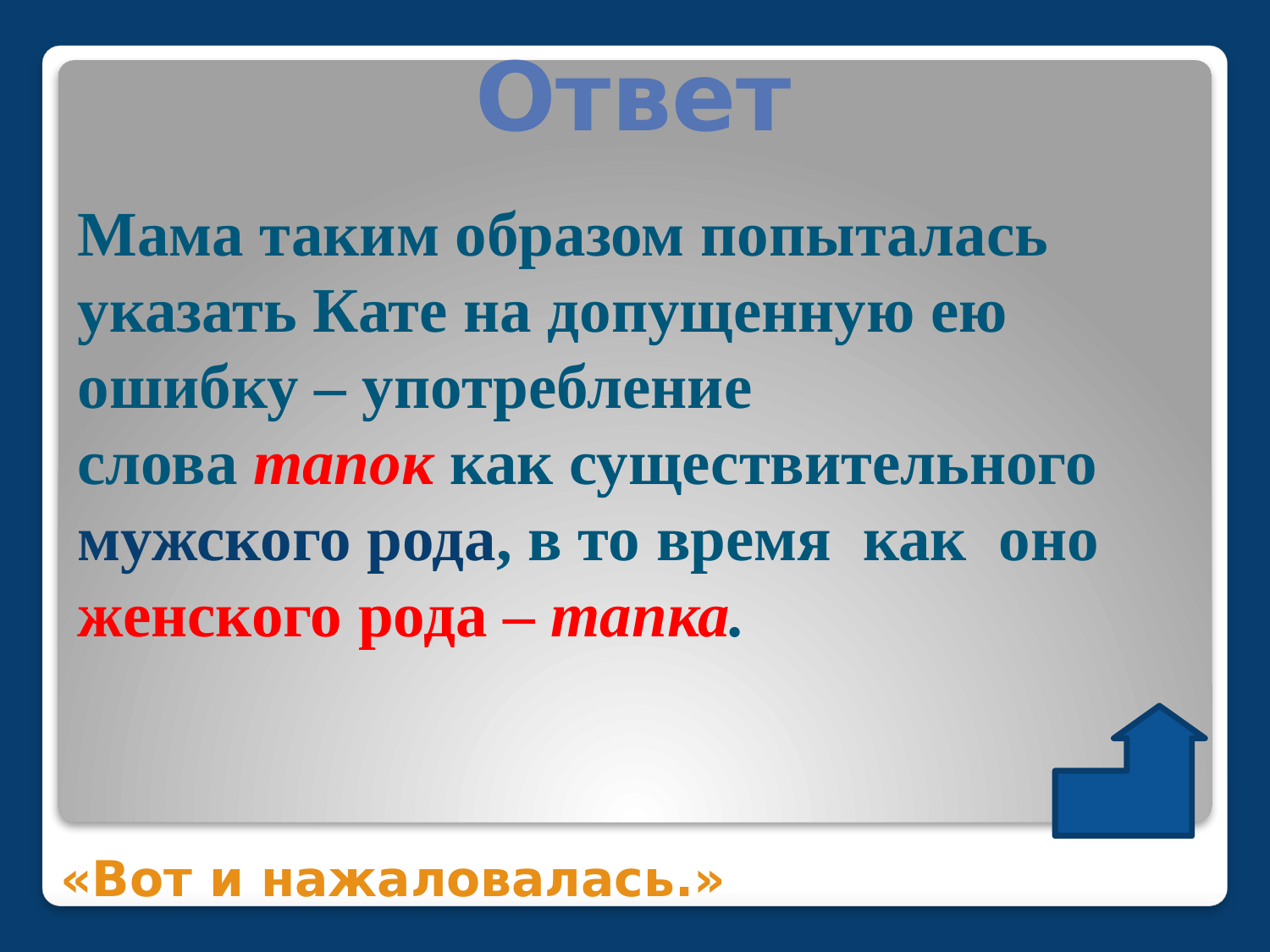

# Ответ
Мама таким образом попыталась указать Кате на допущенную ею ошибку – употребление слова тапок как существительного мужского рода, в то время  как  оно женского рода – тапка.

«Вот и нажаловалась.»